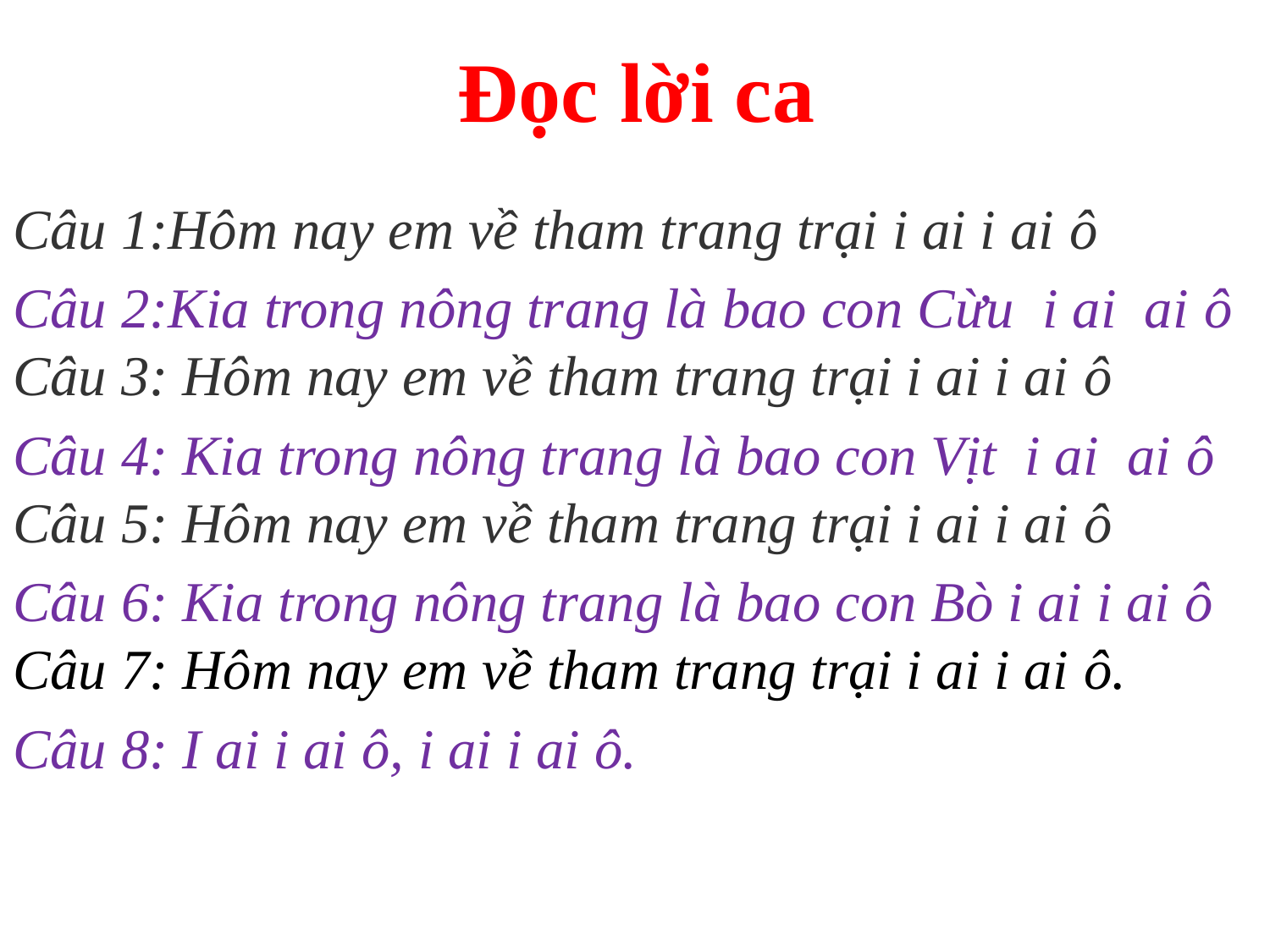

# Đọc lời ca
Câu 1:Hôm nay em về tham trang trại i ai i ai ô
Câu 2:Kia trong nông trang là bao con Cừu  i ai  ai ô
Câu 3: Hôm nay em về tham trang trại i ai i ai ô
Câu 4: Kia trong nông trang là bao con Vịt  i ai  ai ô
Câu 5: Hôm nay em về tham trang trại i ai i ai ô
Câu 6: Kia trong nông trang là bao con Bò i ai i ai ô
Câu 7: Hôm nay em về tham trang trại i ai i ai ô.
Câu 8: I ai i ai ô, i ai i ai ô.